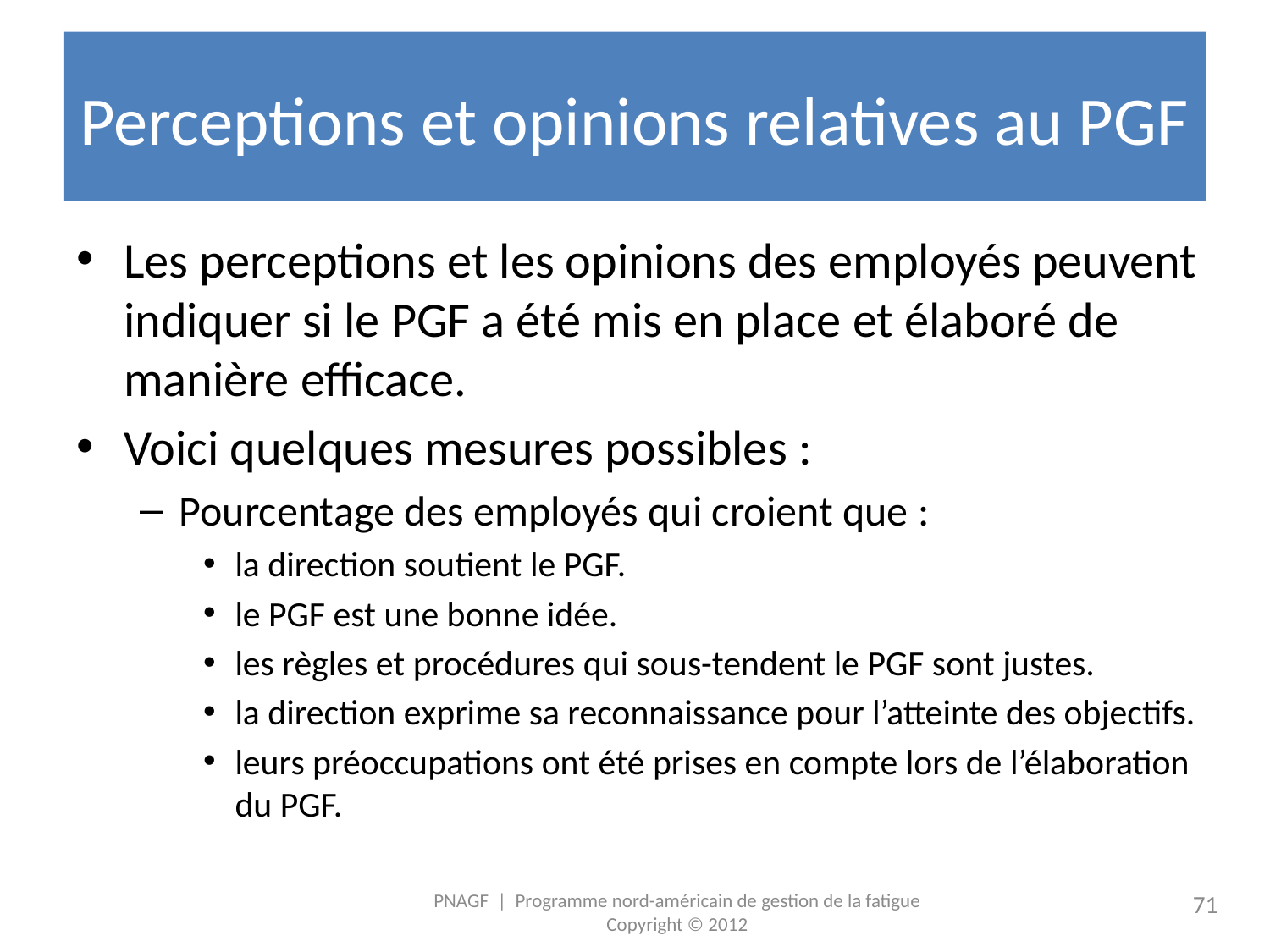

# Perceptions et opinions relatives au PGF
Les perceptions et les opinions des employés peuvent indiquer si le PGF a été mis en place et élaboré de manière efficace.
Voici quelques mesures possibles :
Pourcentage des employés qui croient que :
la direction soutient le PGF.
le PGF est une bonne idée.
les règles et procédures qui sous-tendent le PGF sont justes.
la direction exprime sa reconnaissance pour l’atteinte des objectifs.
leurs préoccupations ont été prises en compte lors de l’élaboration du PGF.